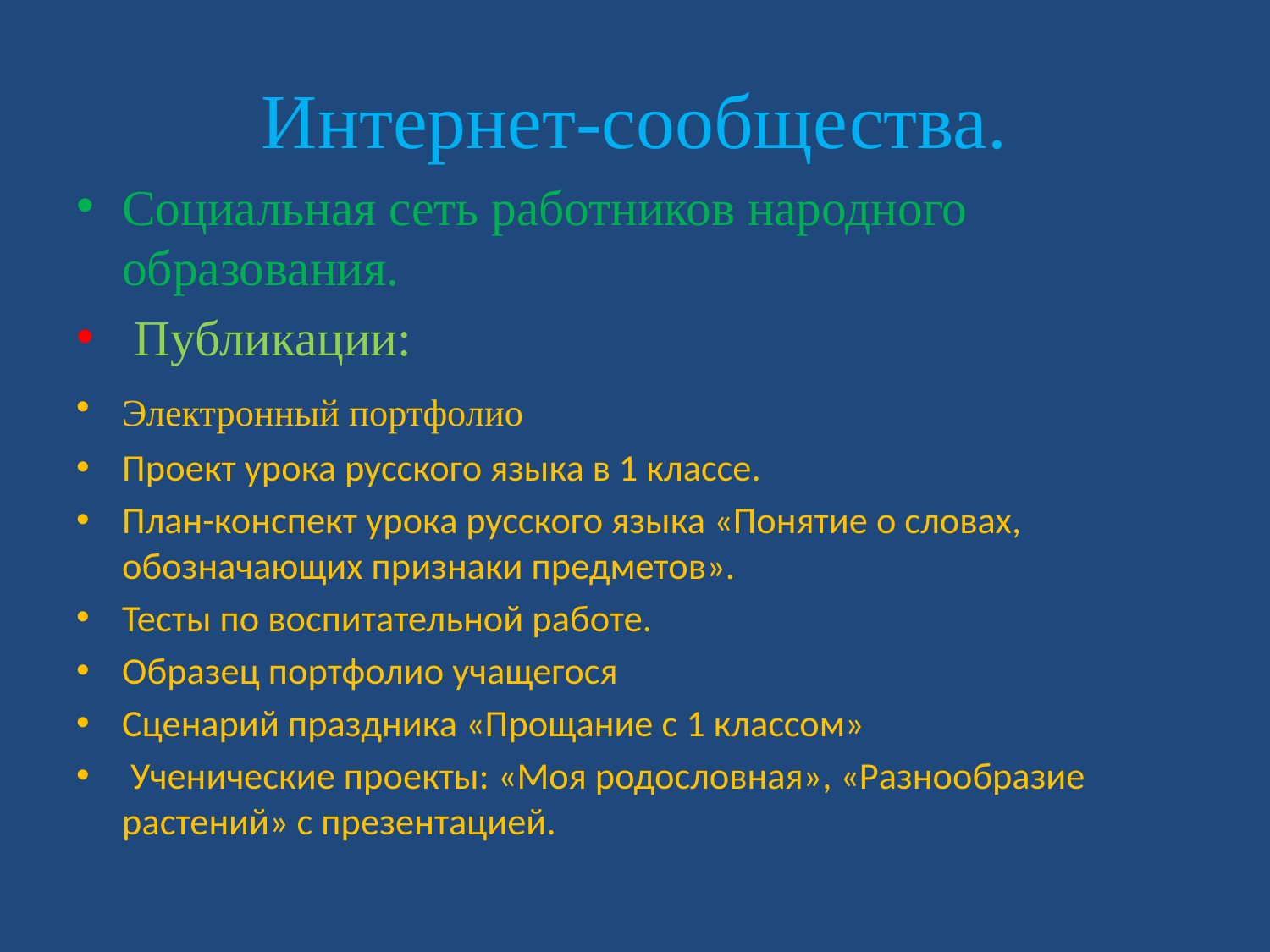

# Интернет-сообщества.
Социальная сеть работников народного образования.
 Публикации:
Электронный портфолио
Проект урока русского языка в 1 классе.
План-конспект урока русского языка «Понятие о словах, обозначающих признаки предметов».
Тесты по воспитательной работе.
Образец портфолио учащегося
Сценарий праздника «Прощание с 1 классом»
 Ученические проекты: «Моя родословная», «Разнообразие растений» с презентацией.